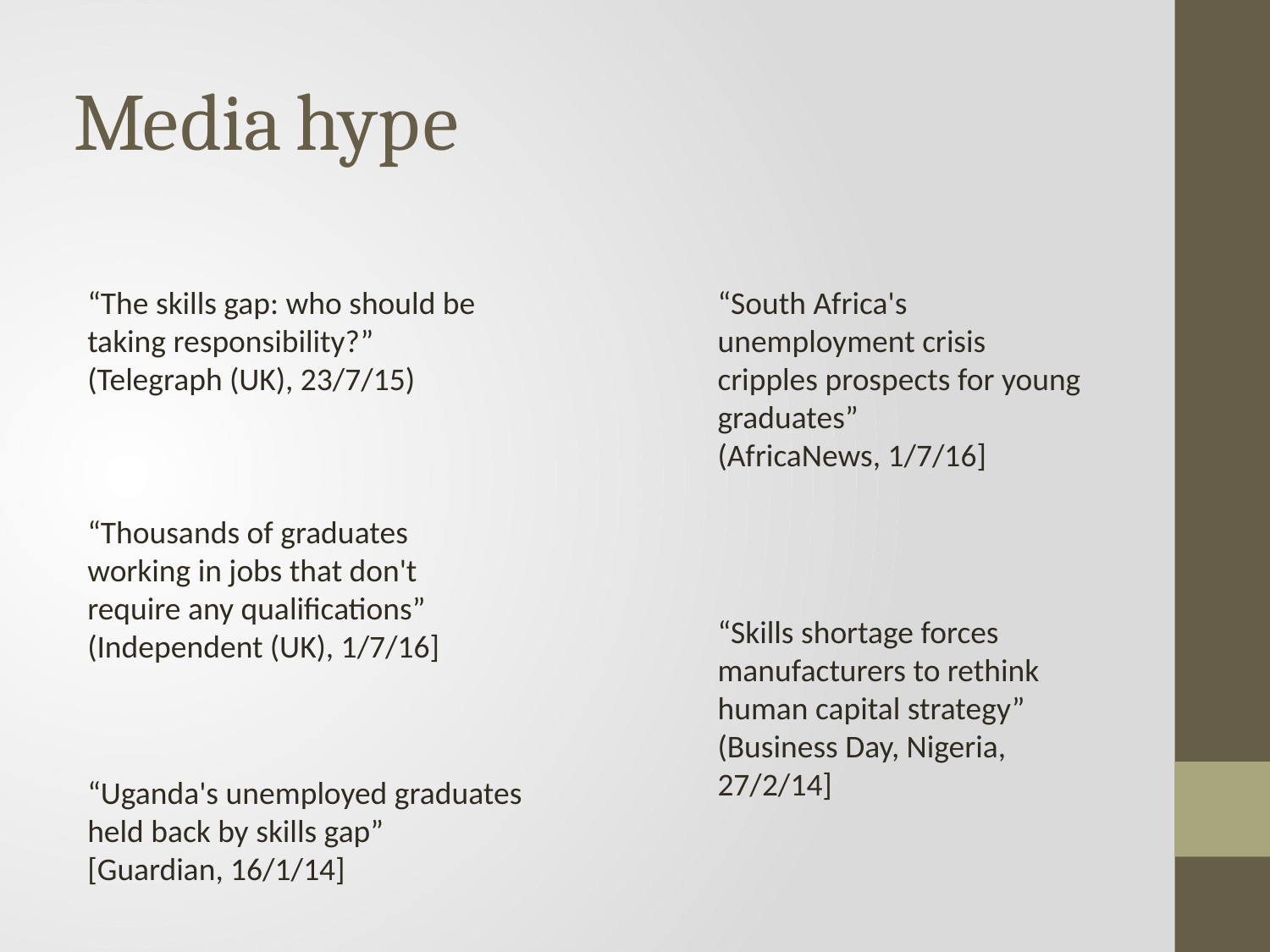

# Media hype
“The skills gap: who should be taking responsibility?”
(Telegraph (UK), 23/7/15)

“South Africa's unemployment crisis cripples prospects for young graduates”
(AfricaNews, 1/7/16]

“Thousands of graduates working in jobs that don't require any qualifications” (Independent (UK), 1/7/16]

“Skills shortage forces manufacturers to rethink human capital strategy”
(Business Day, Nigeria, 27/2/14]

“Uganda's unemployed graduates held back by skills gap”
[Guardian, 16/1/14]